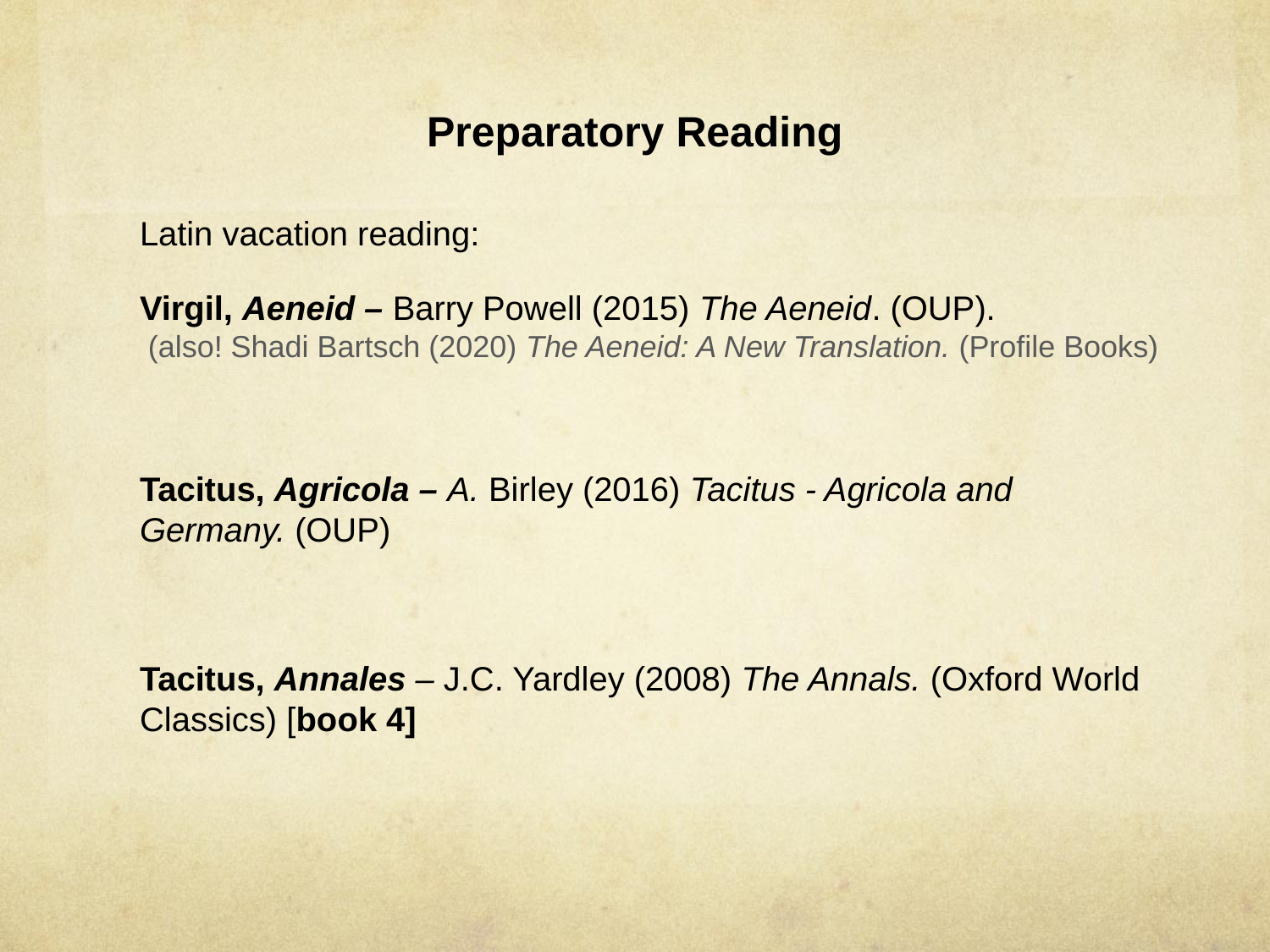

# Preparatory Reading
Latin vacation reading:
Virgil, Aeneid – Barry Powell (2015) The Aeneid. (OUP).
 (also! Shadi Bartsch (2020) The Aeneid: A New Translation. (Profile Books)

Tacitus, Agricola – A. Birley (2016) Tacitus - Agricola and Germany. (OUP)

Tacitus, Annales – J.C. Yardley (2008) The Annals. (Oxford World Classics) [book 4]